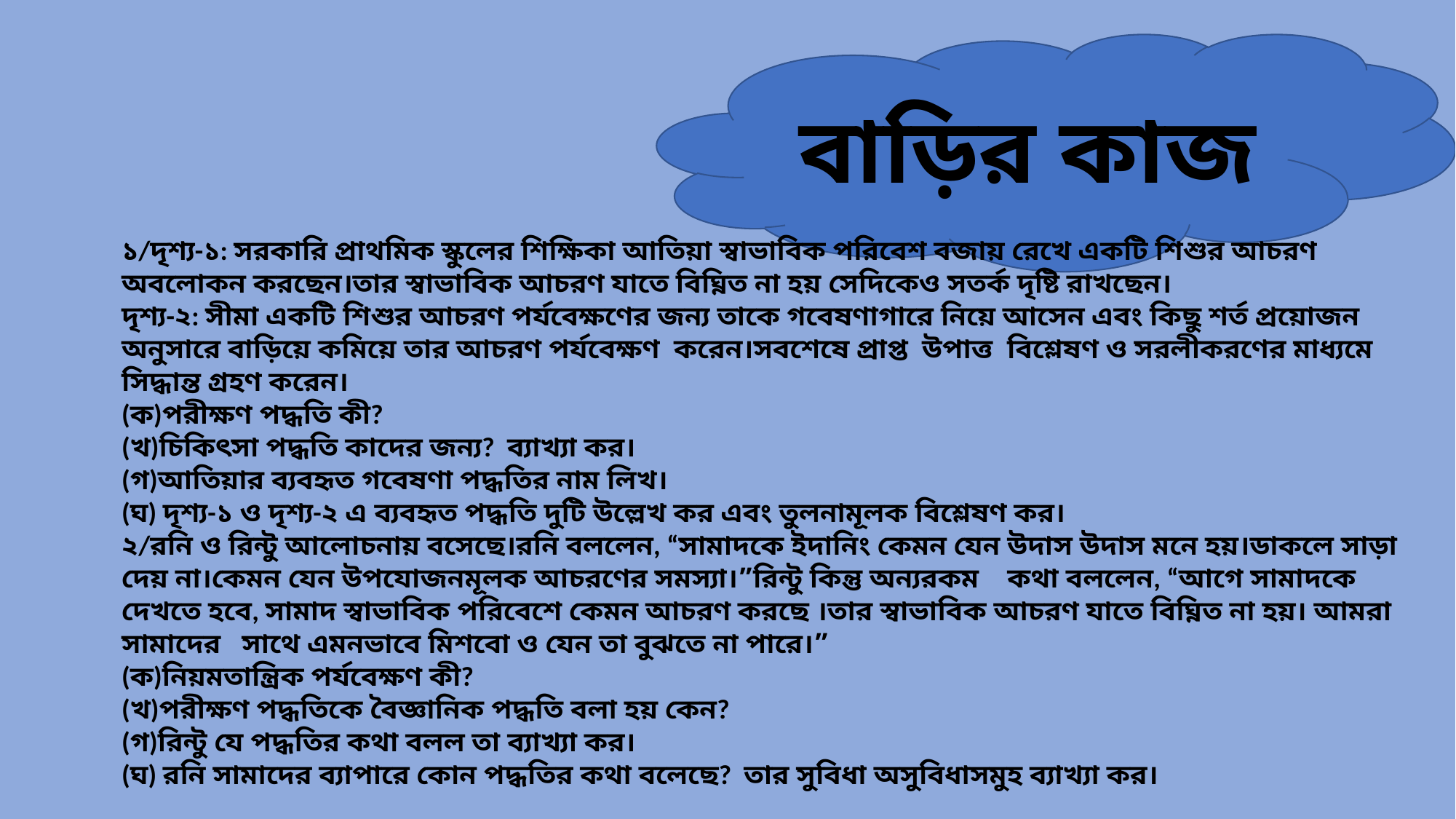

বাড়ির কাজ
১/দৃশ্য-১: সরকারি প্রাথমিক স্কুলের শিক্ষিকা আতিয়া স্বাভাবিক পরিবেশ বজায় রেখে একটি শিশুর আচরণ অবলোকন করছেন।তার স্বাভাবিক আচরণ যাতে বিঘ্নিত না হয় সেদিকেও সতর্ক দৃষ্টি রাখছেন।
দৃশ্য-২: সীমা একটি শিশুর আচরণ পর্যবেক্ষণের জন্য তাকে গবেষণাগারে নিয়ে আসেন এবং কিছু শর্ত প্রয়োজন অনুসারে বাড়িয়ে কমিয়ে তার আচরণ পর্যবেক্ষণ  করেন।সবশেষে প্রাপ্ত  উপাত্ত  বিশ্লেষণ ও সরলীকরণের মাধ্যমে সিদ্ধান্ত গ্রহণ করেন।
(ক)পরীক্ষণ পদ্ধতি কী?
(খ)চিকিৎসা পদ্ধতি কাদের জন্য?  ব্যাখ্যা কর।
(গ)আতিয়ার ব্যবহৃত গবেষণা পদ্ধতির নাম লিখ।
(ঘ) দৃশ্য-১ ও দৃশ্য-২ এ ব্যবহৃত পদ্ধতি দুটি উল্লেখ কর এবং তুলনামূলক বিশ্লেষণ কর।
২/রনি ও রিন্টু আলোচনায় বসেছে।রনি বললেন, “সামাদকে ইদানিং কেমন যেন উদাস উদাস মনে হয়।ডাকলে সাড়া দেয় না।কেমন যেন উপযোজনমূলক আচরণের সমস্যা।”রিন্টু কিন্তু অন্যরকম    কথা বললেন, “আগে সামাদকে দেখতে হবে, সামাদ স্বাভাবিক পরিবেশে কেমন আচরণ করছে ।তার স্বাভাবিক আচরণ যাতে বিঘ্নিত না হয়। আমরা সামাদের   সাথে এমনভাবে মিশবো ও যেন তা বুঝতে না পারে।”
(ক)নিয়মতান্ত্রিক পর্যবেক্ষণ কী?
(খ)পরীক্ষণ পদ্ধতিকে বৈজ্ঞানিক পদ্ধতি বলা হয় কেন?
(গ)রিন্টু যে পদ্ধতির কথা বলল তা ব্যাখ্যা কর।
(ঘ) রনি সামাদের ব্যাপারে কোন পদ্ধতির কথা বলেছে?  তার সুবিধা অসুবিধাসমুহ ব্যাখ্যা কর।